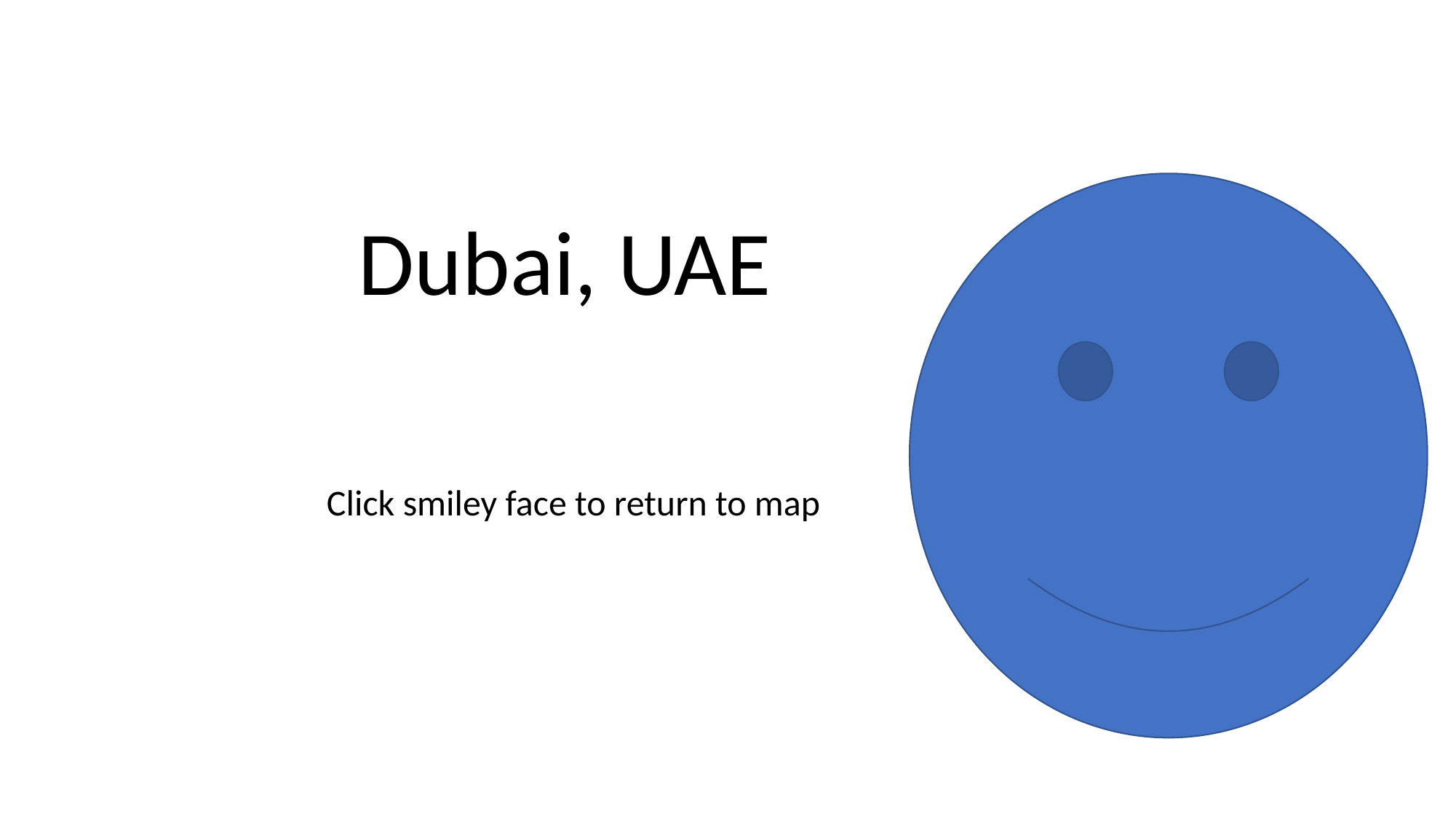

# Dubai, UAE

Click smiley face to return to map